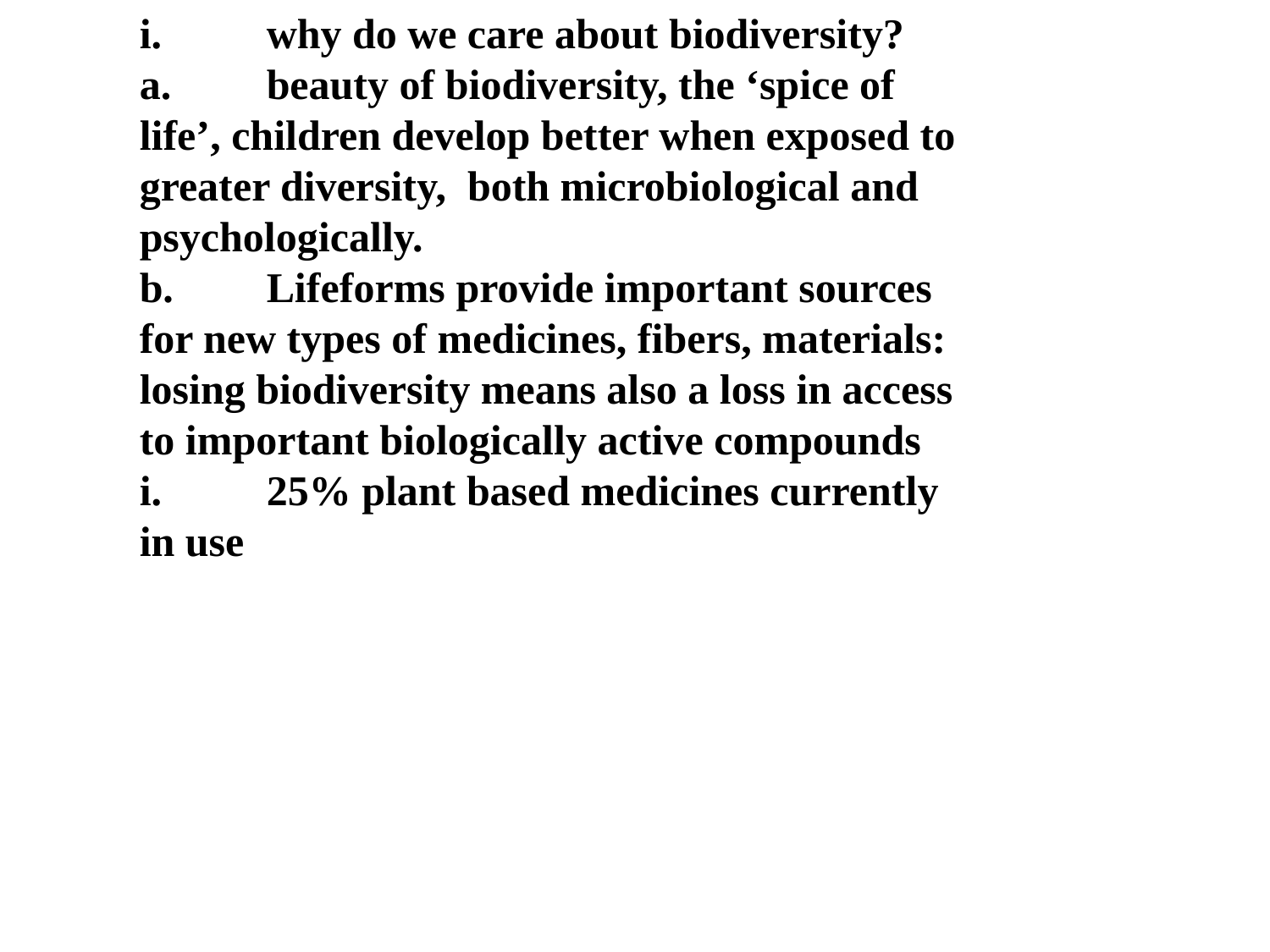

i.	why do we care about biodiversity?
a.	beauty of biodiversity, the ‘spice of life’, children develop better when exposed to greater diversity,  both microbiological and psychologically.
b.	Lifeforms provide important sources for new types of medicines, fibers, materials: losing biodiversity means also a loss in access to important biologically active compounds
i.	25% plant based medicines currently in use